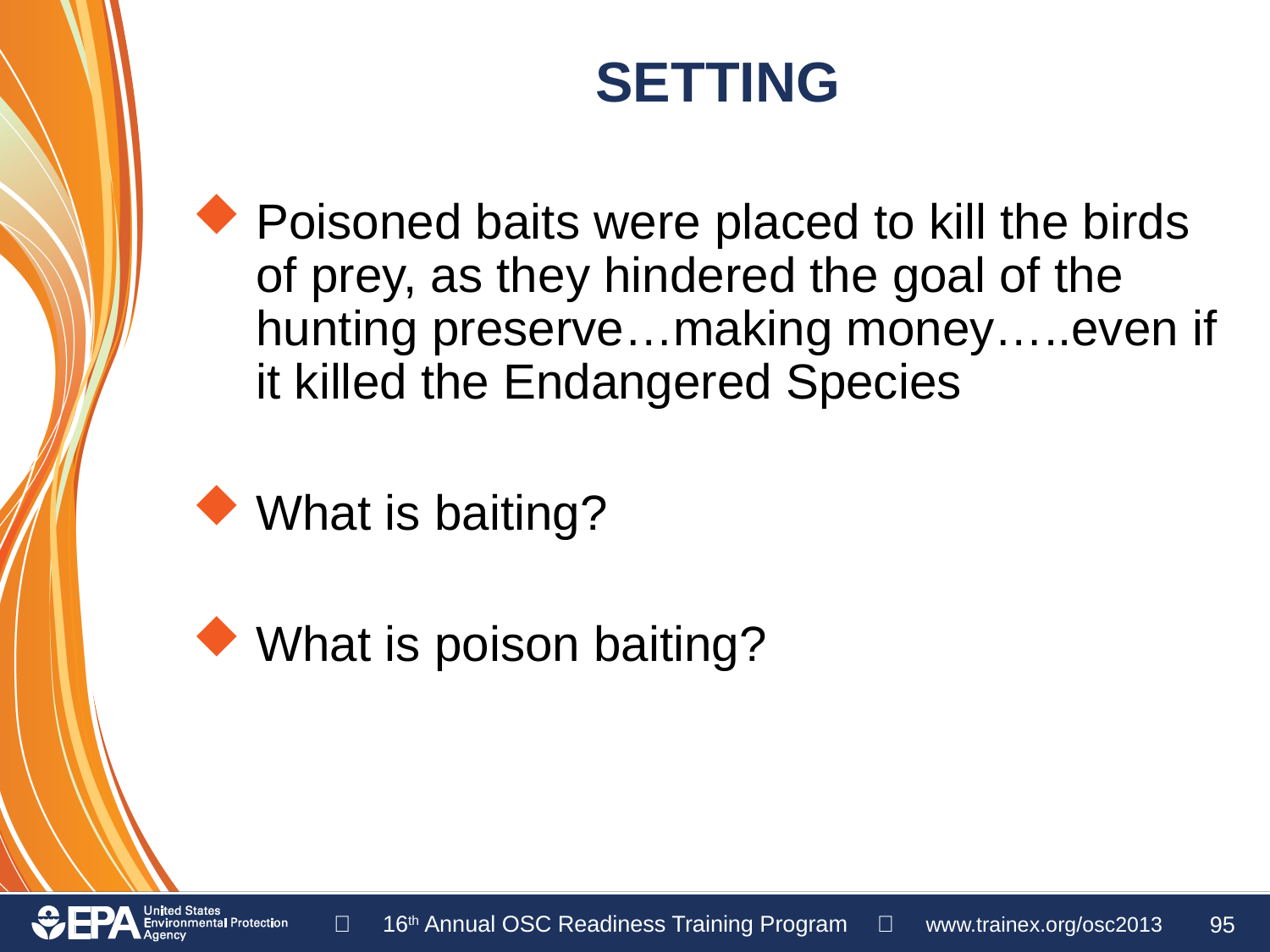

# SETTING
Poisoned baits were placed to kill the birds of prey, as they hindered the goal of the hunting preserve…making money…..even if it killed the Endangered Species

What is baiting?

What is poison baiting?